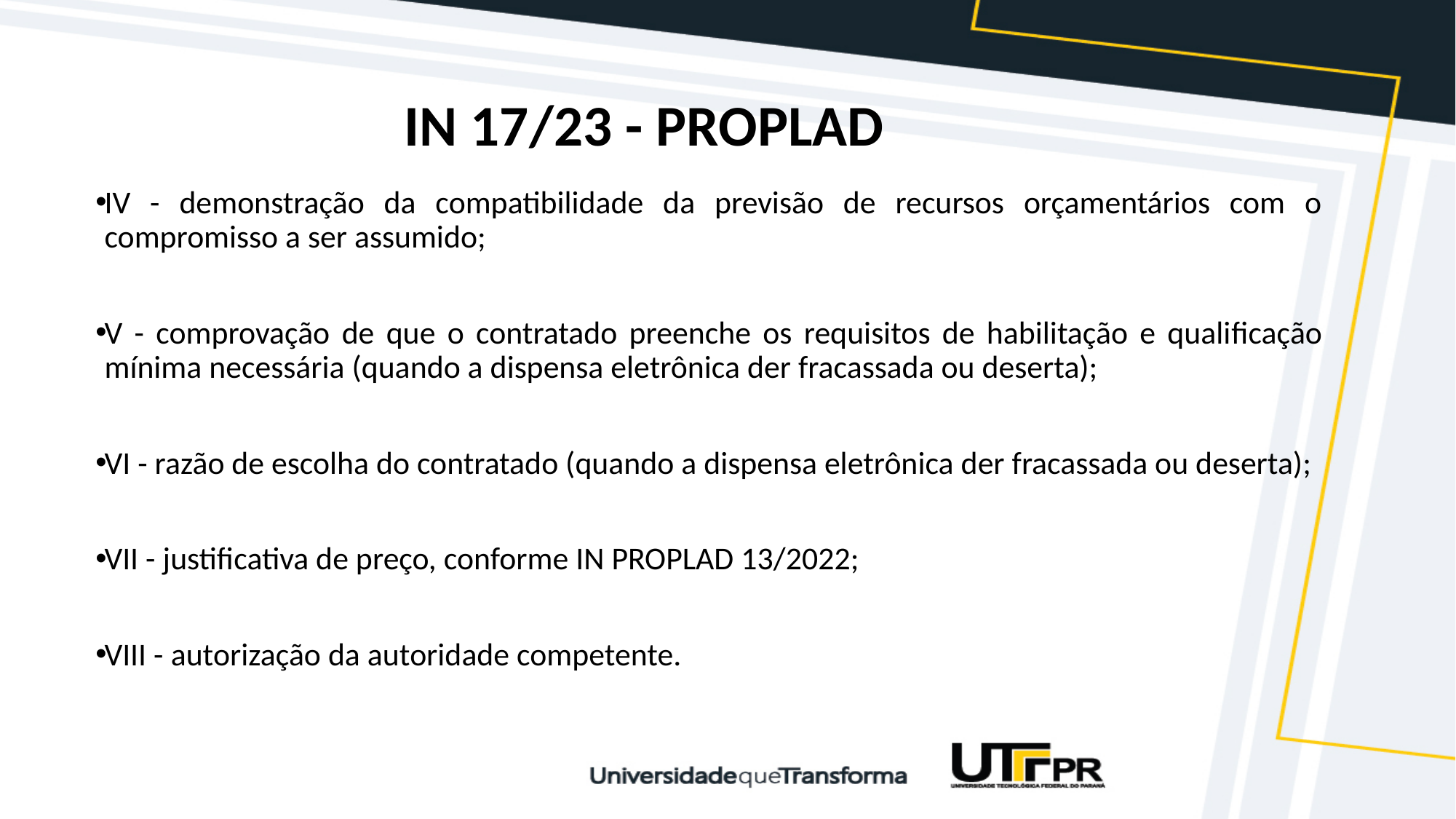

# IN 17/23 - PROPLAD
IV - demonstração da compatibilidade da previsão de recursos orçamentários com o compromisso a ser assumido;

V - comprovação de que o contratado preenche os requisitos de habilitação e qualiﬁcação mínima necessária (quando a dispensa eletrônica der fracassada ou deserta);

VI - razão de escolha do contratado (quando a dispensa eletrônica der fracassada ou deserta);

VII - justiﬁcativa de preço, conforme IN PROPLAD 13/2022;

VIII - autorização da autoridade competente.